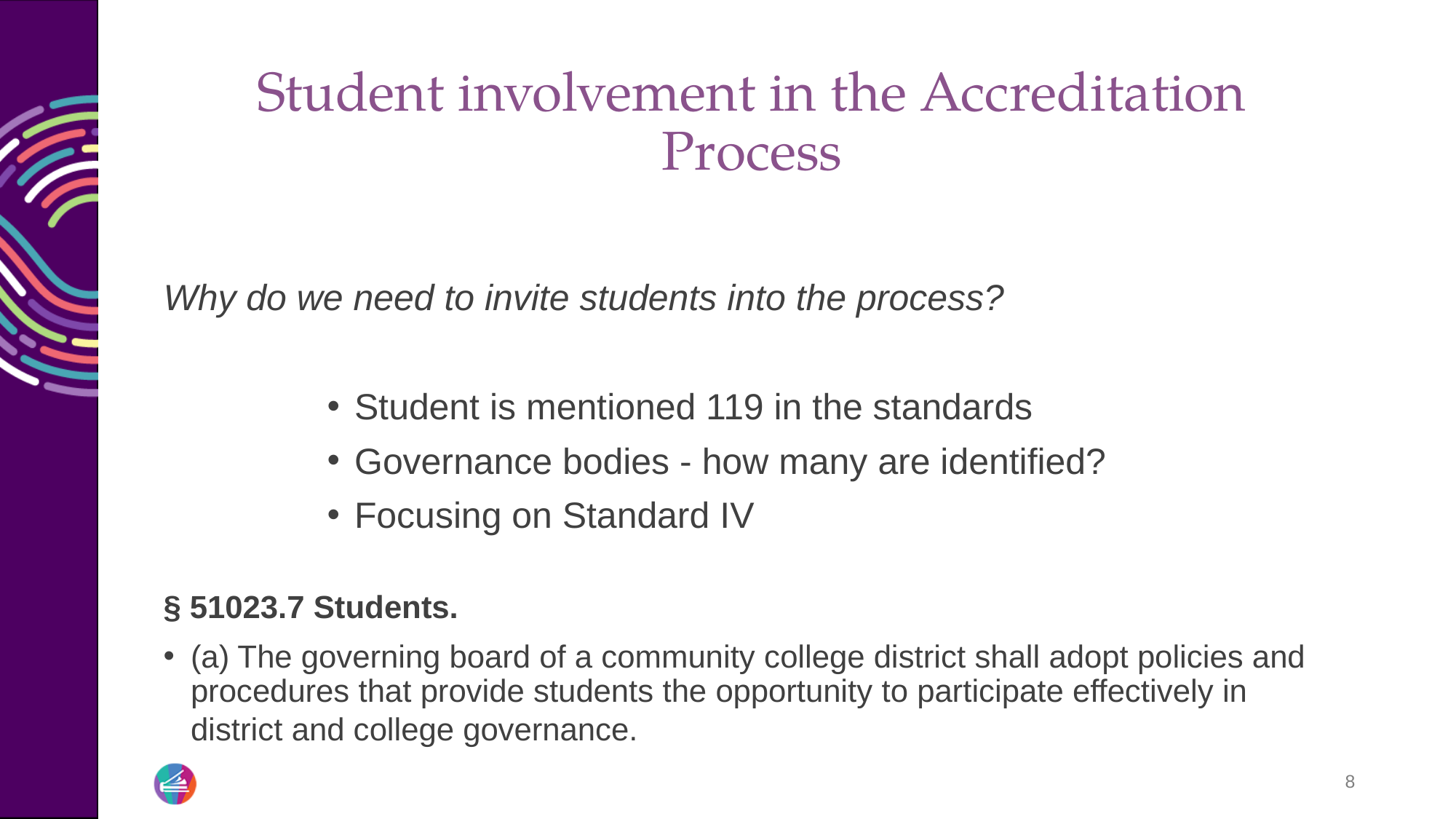

# Student involvement in the Accreditation Process

Why do we need to invite students into the process?

Student is mentioned 119 in the standards
Governance bodies - how many are identified?
Focusing on Standard IV

§ 51023.7 Students.
(a) The governing board of a community college district shall adopt policies and procedures that provide students the opportunity to participate effectively in district and college governance.

8